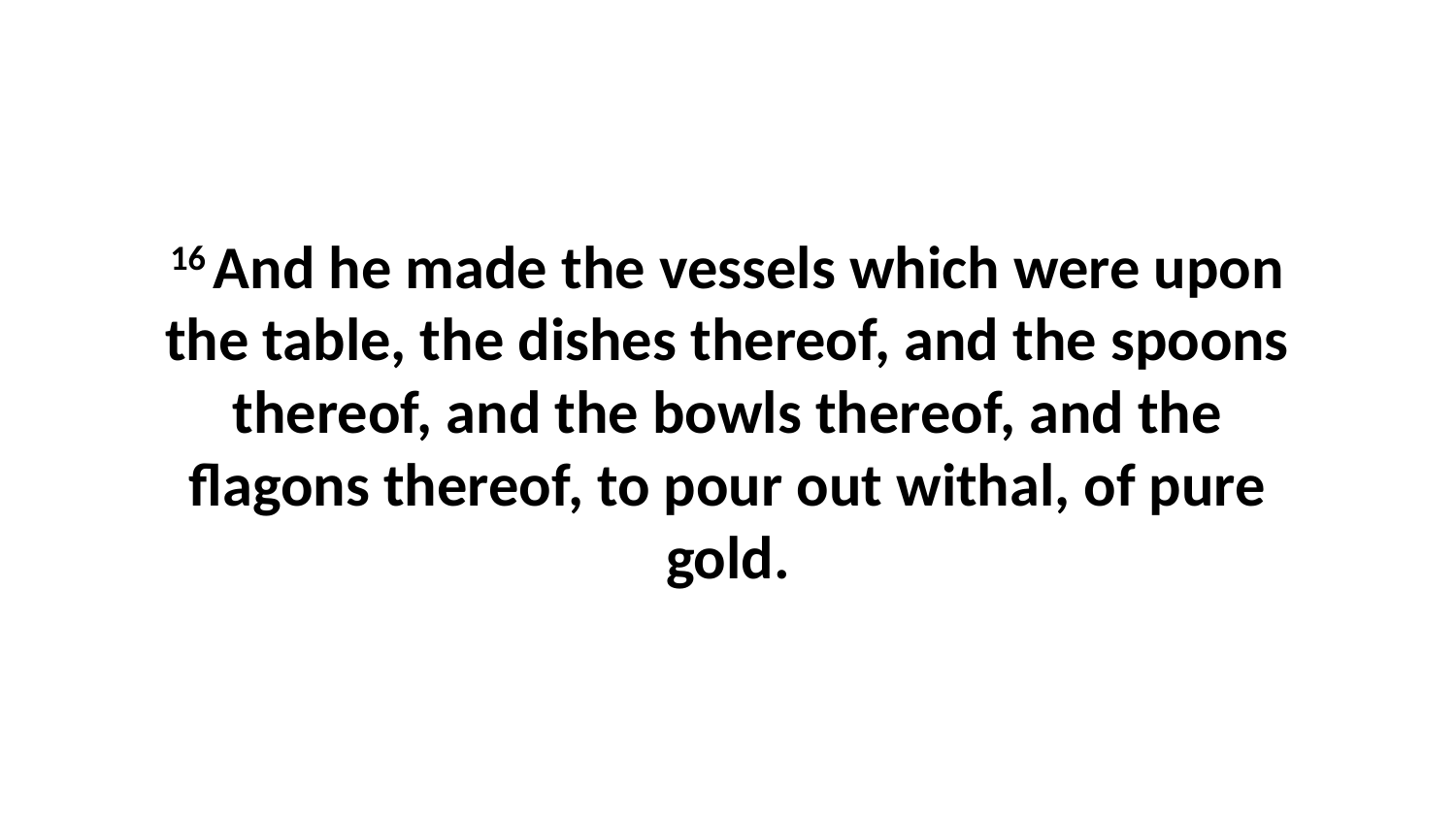

16 And he made the vessels which were upon the table, the dishes thereof, and the spoons thereof, and the bowls thereof, and the flagons thereof, to pour out withal, of pure gold.